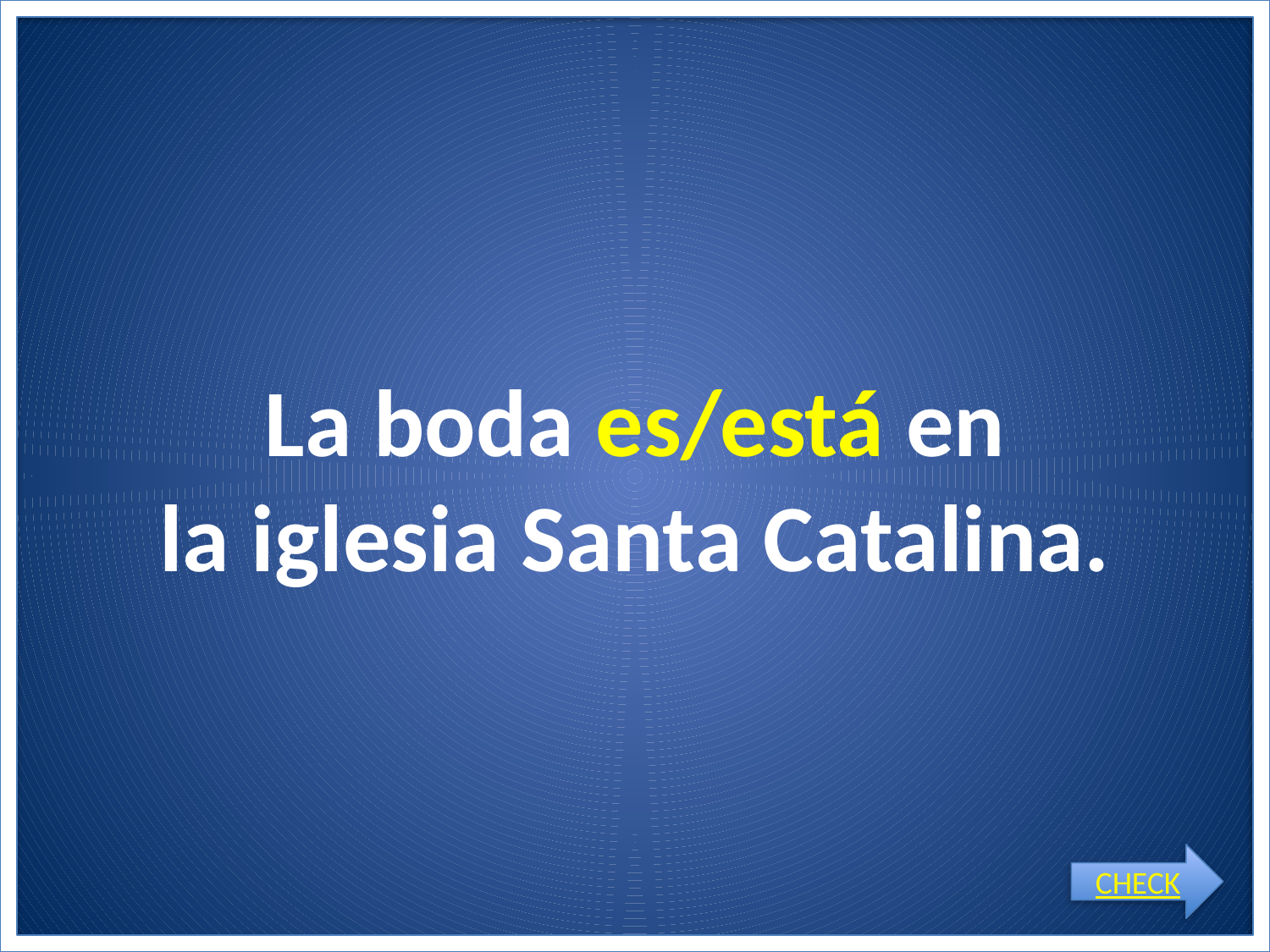

# La boda es/está en la iglesia Santa Catalina.
CHECK